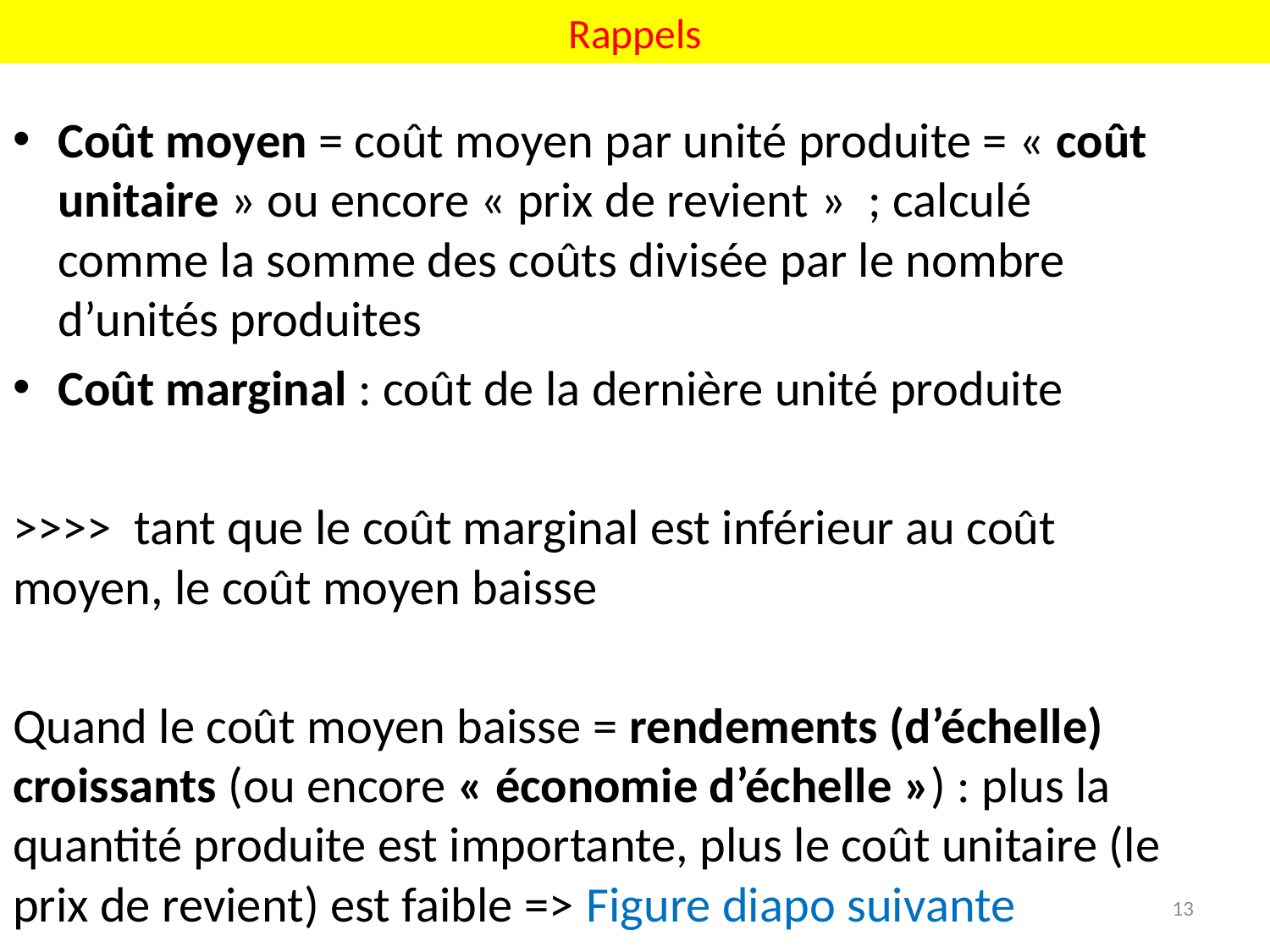

# Rappels
Coût moyen = coût moyen par unité produite = « coût unitaire » ou encore « prix de revient »  ; calculé comme la somme des coûts divisée par le nombre d’unités produites
Coût marginal : coût de la dernière unité produite

>>>>  tant que le coût marginal est inférieur au coût moyen, le coût moyen baisse

Quand le coût moyen baisse = rendements (d’échelle) croissants (ou encore « économie d’échelle ») : plus la quantité produite est importante, plus le coût unitaire (le prix de revient) est faible => Figure diapo suivante

13